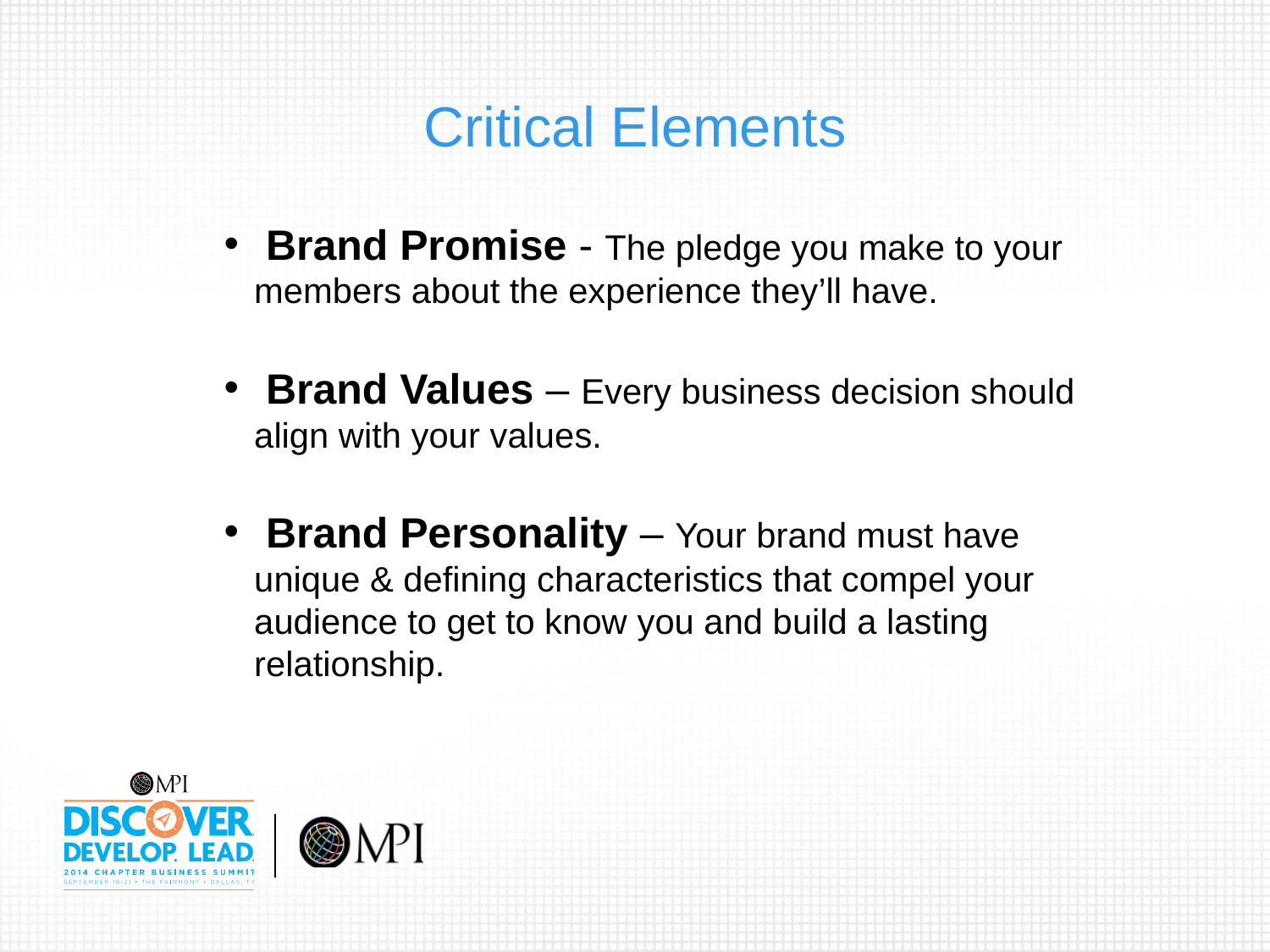

# Critical Elements
 Brand Promise - The pledge you make to your members about the experience they’ll have.

 Brand Values – Every business decision should align with your values.

 Brand Personality – Your brand must have unique & defining characteristics that compel your audience to get to know you and build a lasting relationship.